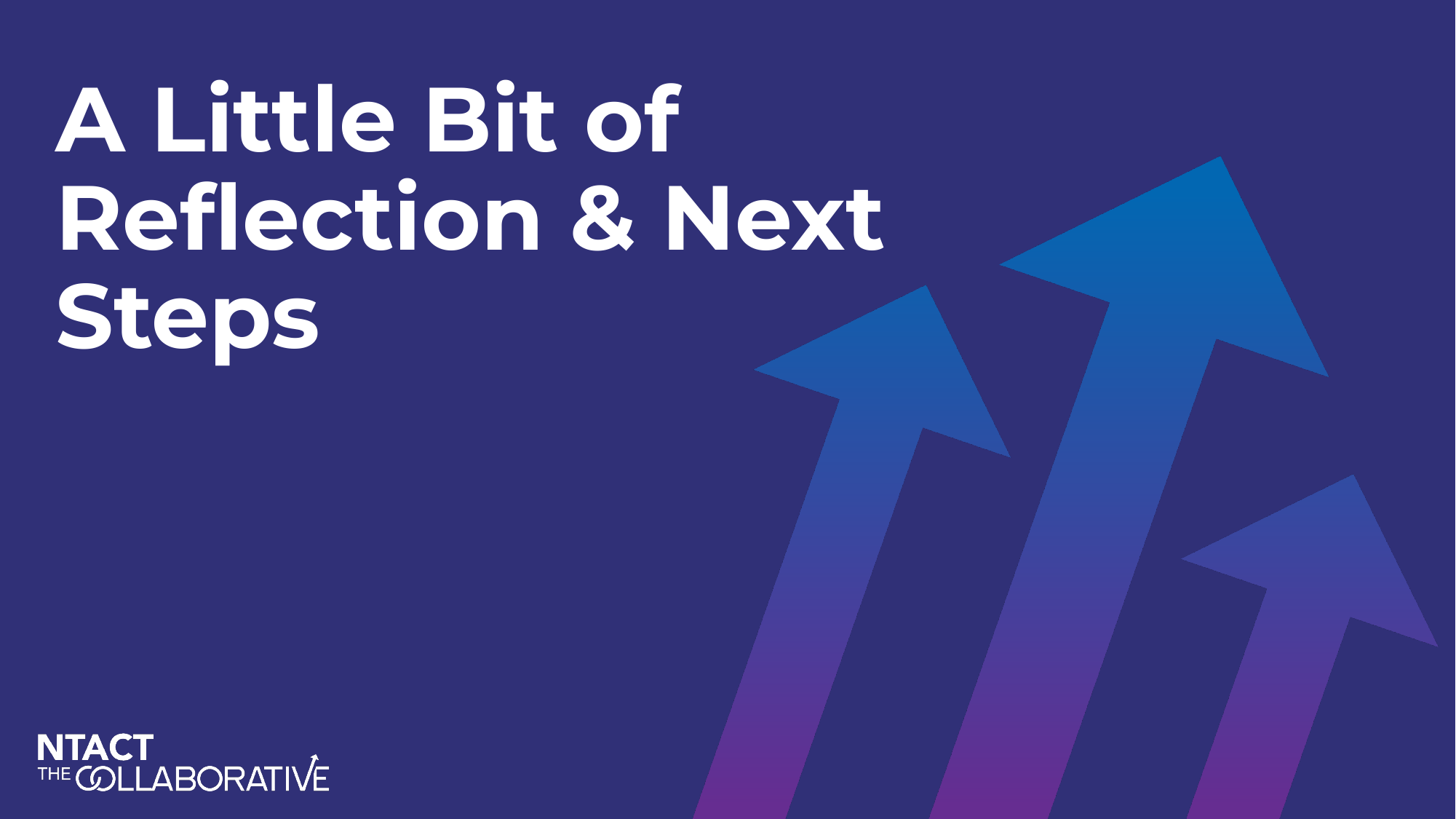

# A Little Bit of Reflection & Next Steps